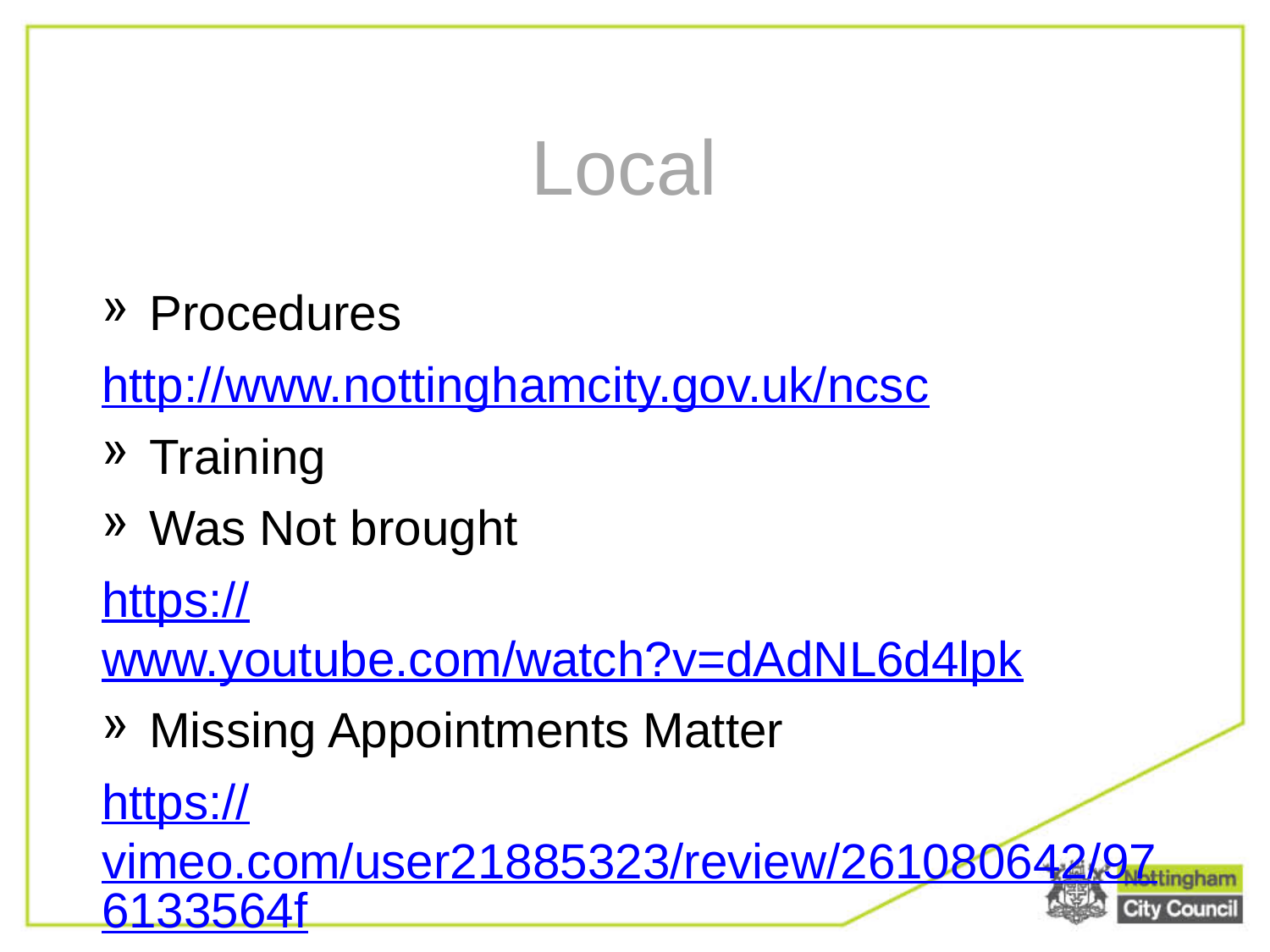

# Local
Procedures
http://www.nottinghamcity.gov.uk/ncsc
Training
Was Not brought
https://www.youtube.com/watch?v=dAdNL6d4lpk
Missing Appointments Matter
https://vimeo.com/user21885323/review/261080642/976133564f